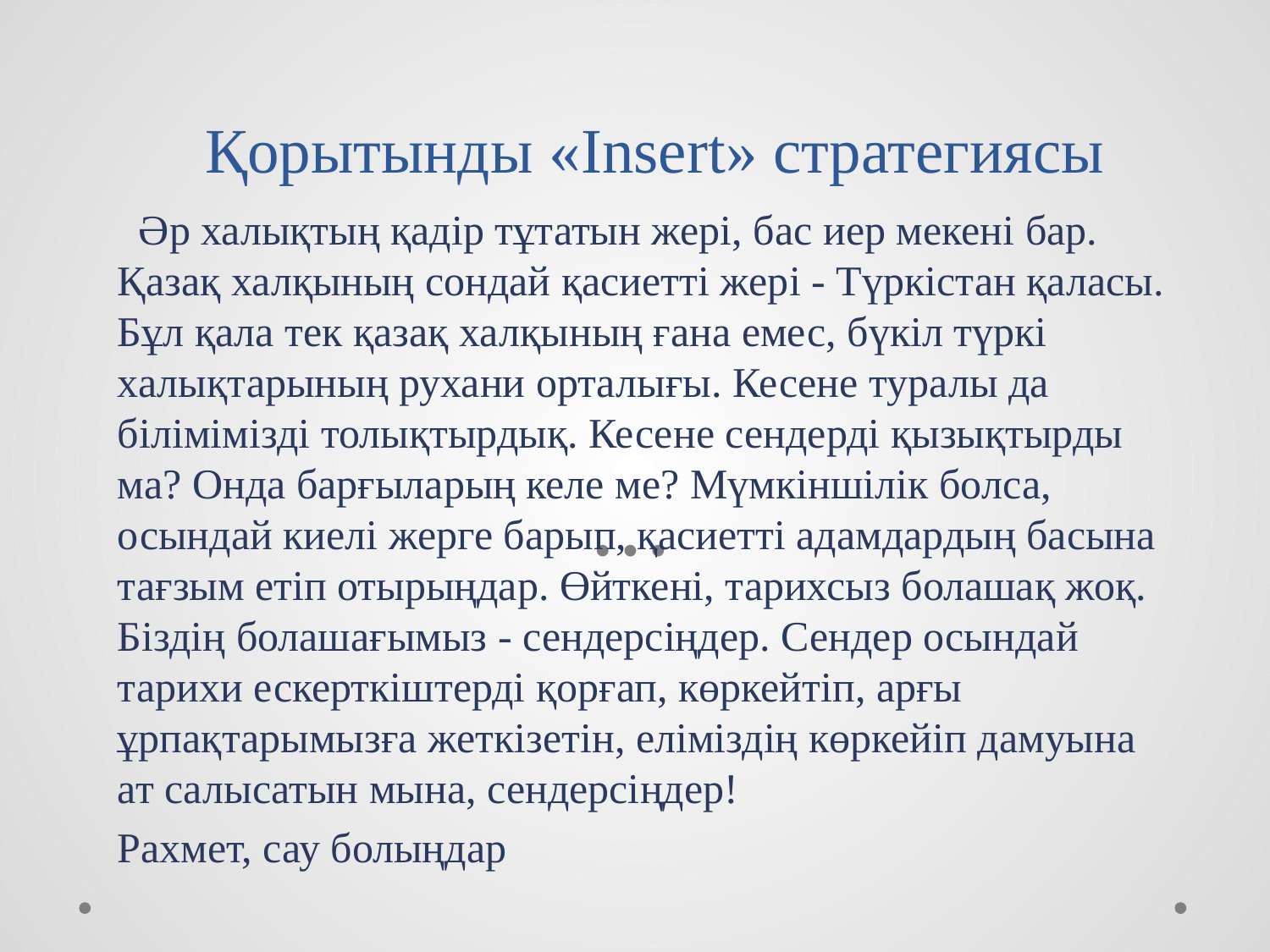

# Қорытынды «Insert» стратегиясы
  Әр халықтың қадір тұтатын жері, бас иер мекені бар. Қазақ халқының сондай қасиетті жері - Түркістан қаласы. Бұл қала тек қазақ халқының ғана емес, бүкіл түркі халықтарының рухани орталығы. Кесене туралы да білімімізді толықтырдық. Кесене сендерді қызықтырды ма? Онда барғыларың келе ме? Мүмкіншілік болса, осындай киелі жерге барып, қасиетті адамдардың басына тағзым етіп отырыңдар. Өйткені, тарихсыз болашақ жоқ. Біздің болашағымыз - сендерсіңдер. Сендер осындай тарихи ескерткіштерді қорғап, көркейтіп, арғы ұрпақтарымызға жеткізетін, еліміздің көркейіп дамуына ат салысатын мына, сендерсіңдер!
Рахмет, сау болыңдар